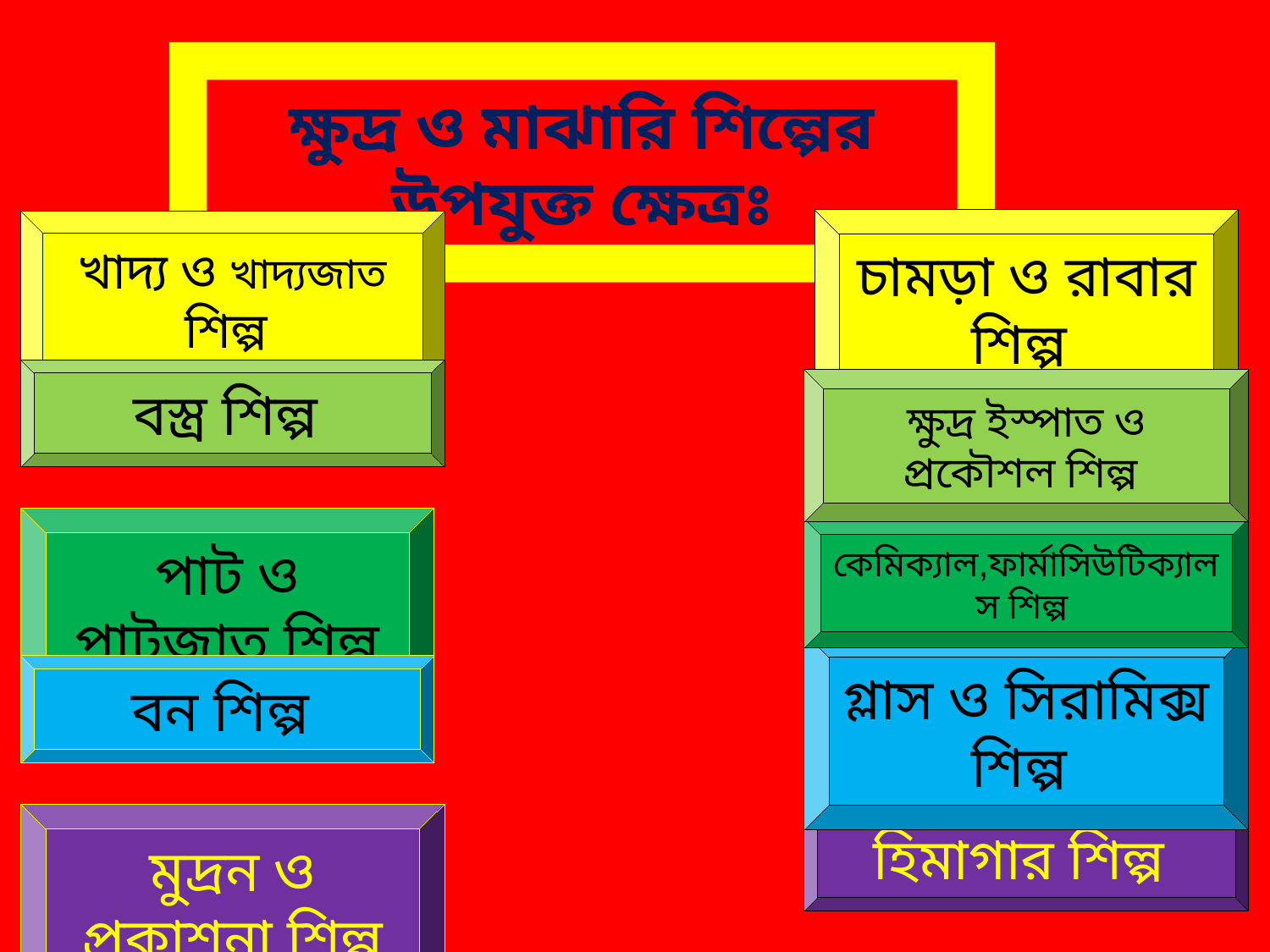

ক্ষুদ্র ও মাঝারি শিল্পের উপযুক্ত ক্ষেত্রঃ
চামড়া ও রাবার শিল্প
খাদ্য ও খাদ্যজাত শিল্প
বস্ত্র শিল্প
ক্ষুদ্র ইস্পাত ও প্রকৌশল শিল্প
পাট ও পাটজাত শিল্প
কেমিক্যাল,ফার্মাসিউটিক্যালস শিল্প
গ্লাস ও সিরামিক্স শিল্প
বন শিল্প
মুদ্রন ও প্রকাশনা শিল্প
হিমাগার শিল্প